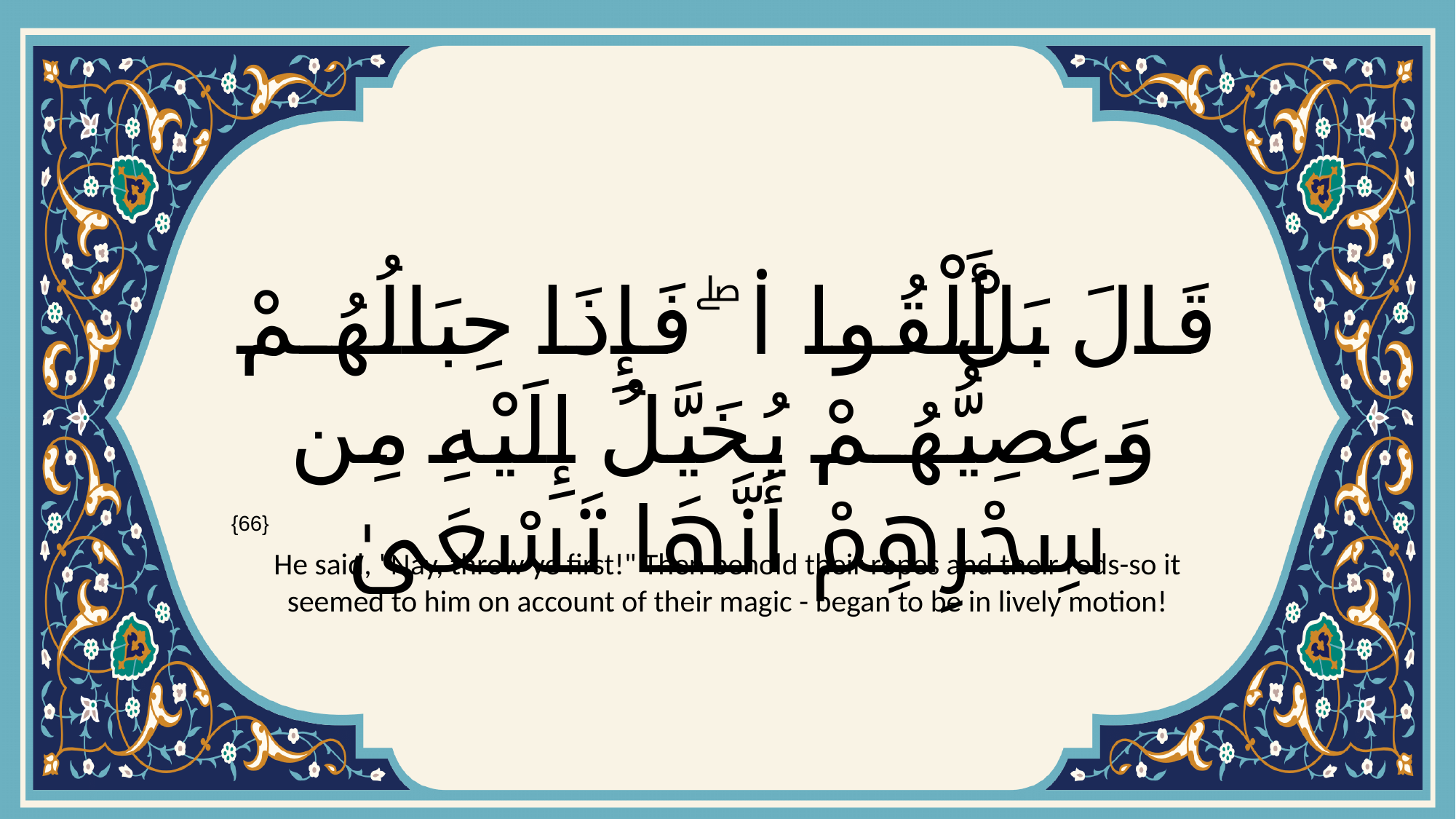

# قَالَ بَلْ أَلْقُوا۟ ۖ فَإِذَا حِبَالُهُمْ وَعِصِيُّهُمْ يُخَيَّلُ إِلَيْهِ مِن سِحْرِهِمْ أَنَّهَا تَسْعَىٰ
{66}
He said, "Nay, throw ye first!" Then behold their ropes and their rods-so it seemed to him on account of their magic - began to be in lively motion!